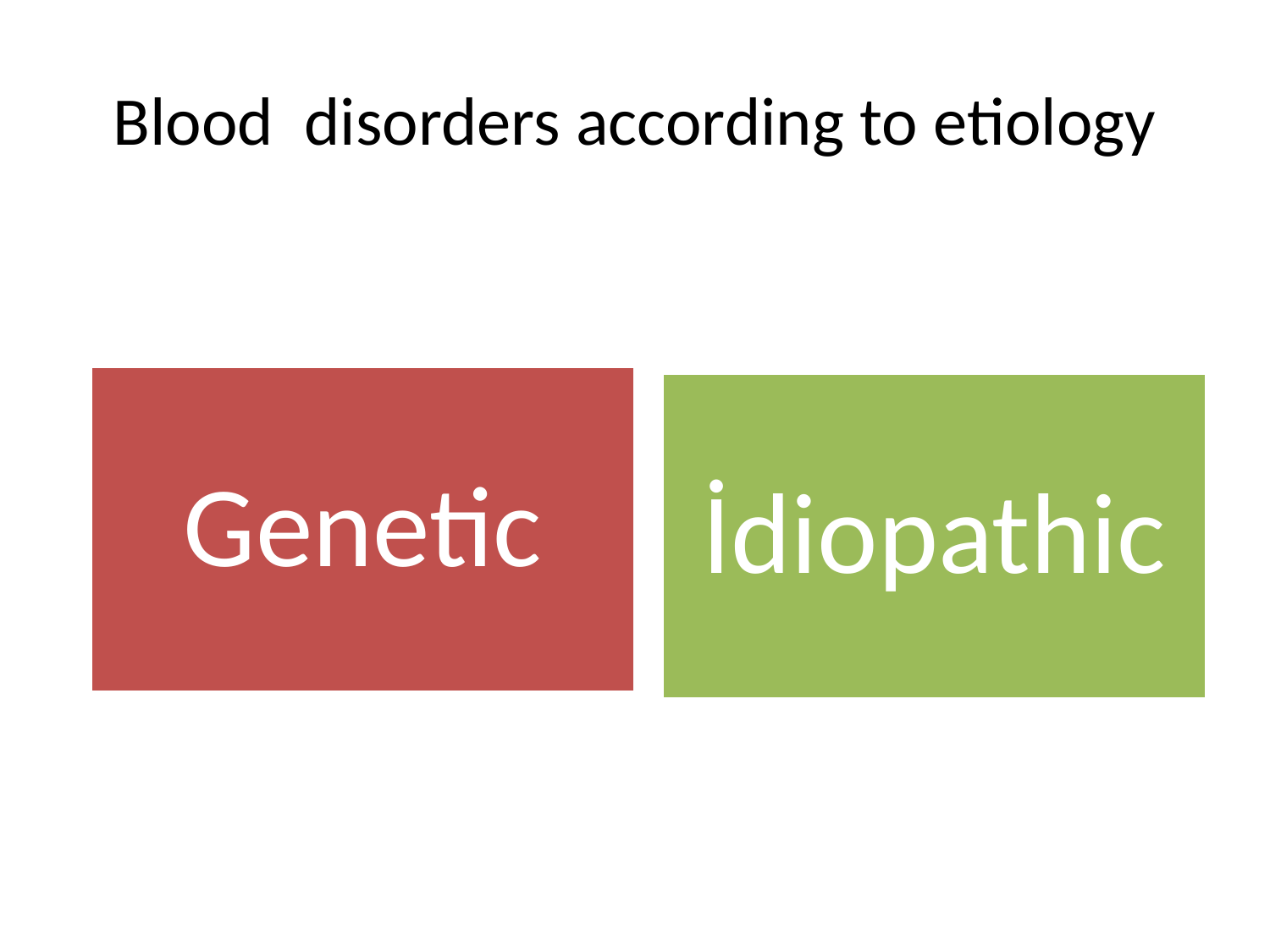

# Blood  disorders according to etiology
Genetic
İdiopathic